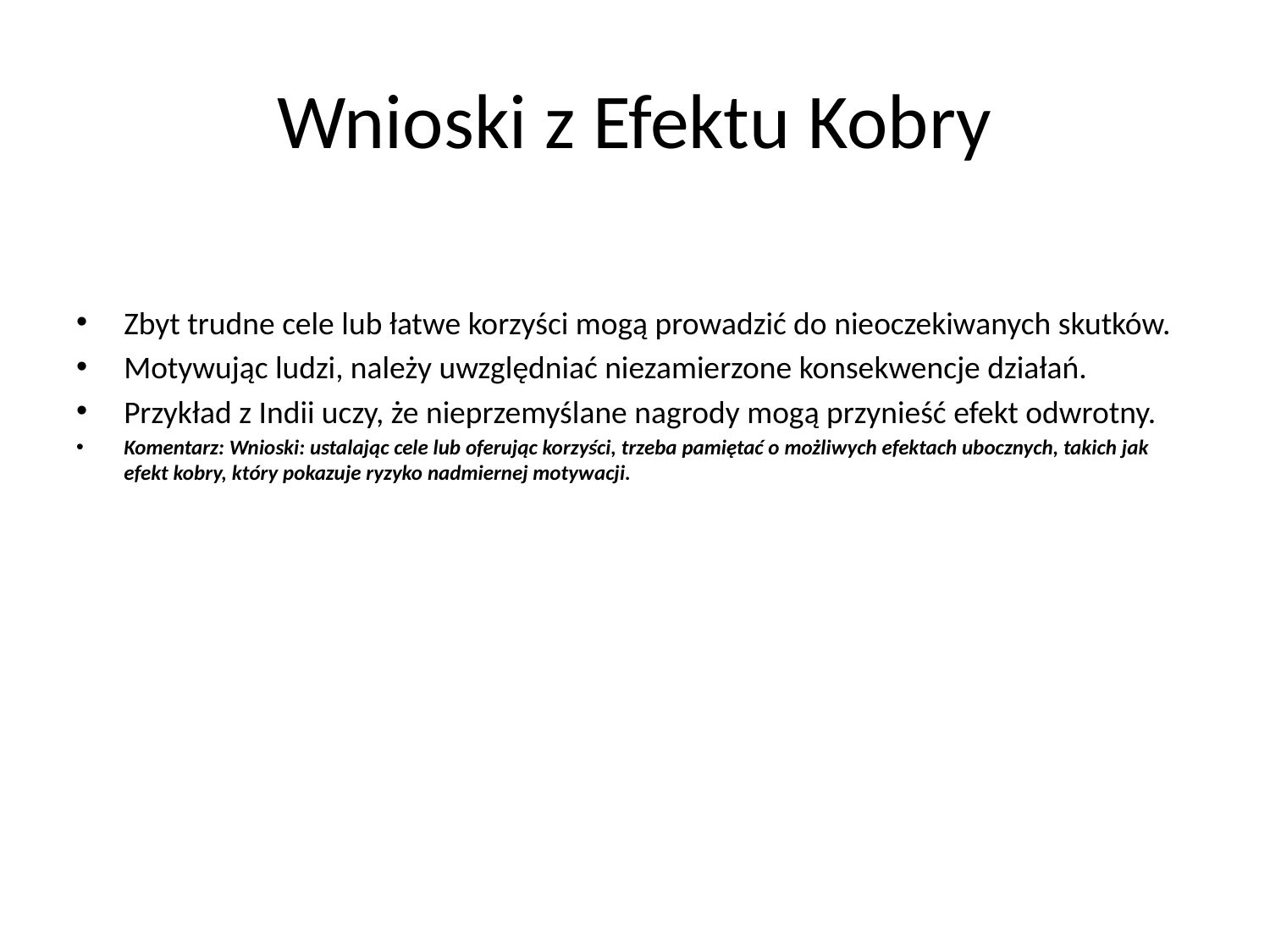

# Wnioski z Efektu Kobry

Zbyt trudne cele lub łatwe korzyści mogą prowadzić do nieoczekiwanych skutków.
Motywując ludzi, należy uwzględniać niezamierzone konsekwencje działań.
Przykład z Indii uczy, że nieprzemyślane nagrody mogą przynieść efekt odwrotny.
Komentarz: Wnioski: ustalając cele lub oferując korzyści, trzeba pamiętać o możliwych efektach ubocznych, takich jak efekt kobry, który pokazuje ryzyko nadmiernej motywacji.